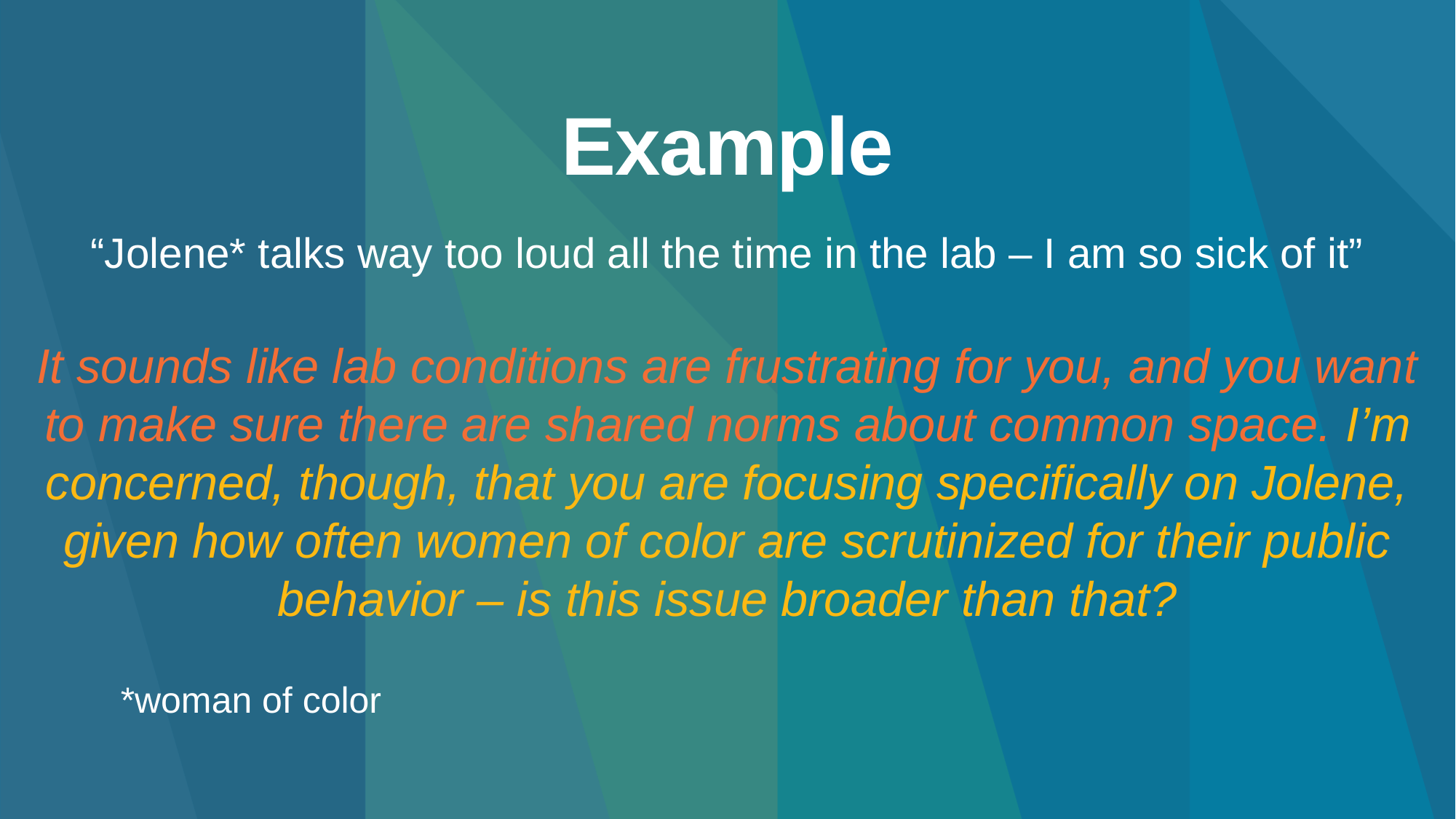

Example
“Jolene* talks way too loud all the time in the lab – I am so sick of it”

It sounds like lab conditions are frustrating for you, and you want to make sure there are shared norms about common space. I’m concerned, though, that you are focusing specifically on Jolene, given how often women of color are scrutinized for their public behavior – is this issue broader than that?

	*woman of color